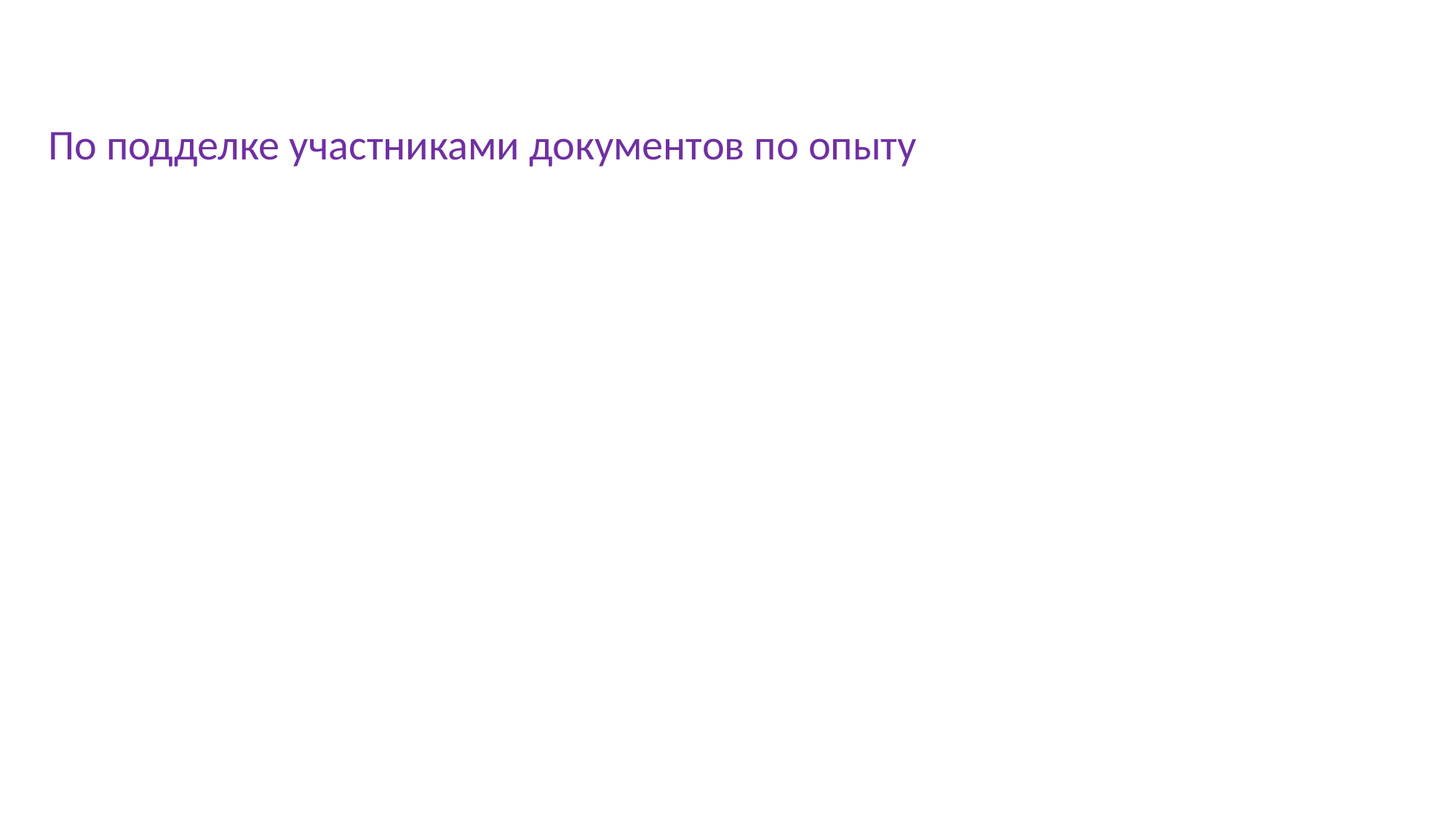

# По подделке участниками документов по опыту